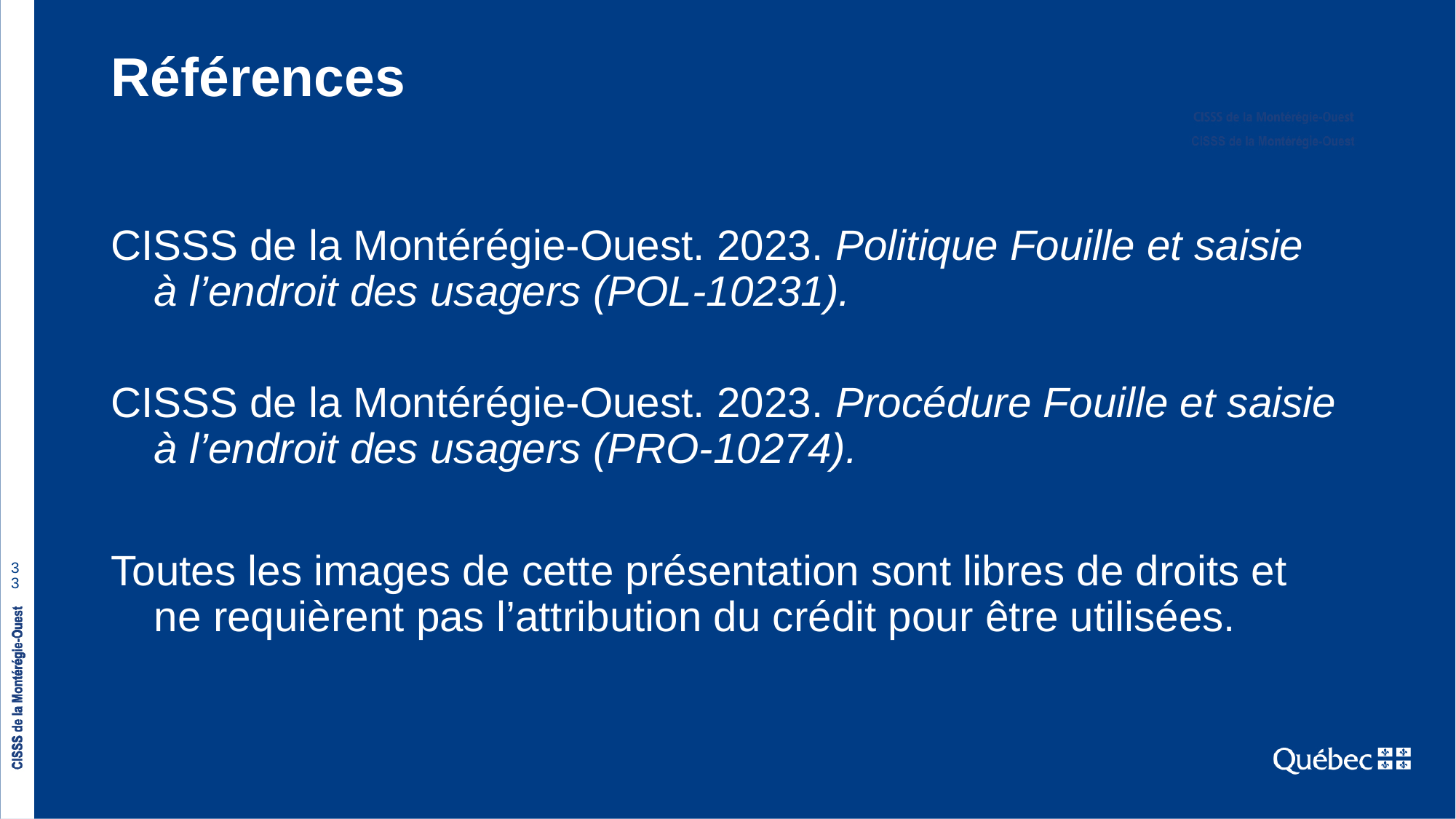

# Références
CISSS de la Montérégie-Ouest. 2023. Politique Fouille et saisie
à l’endroit des usagers (POL-10231).
CISSS de la Montérégie-Ouest. 2023. Procédure Fouille et saisie à l’endroit des usagers (PRO-10274).

Toutes les images de cette présentation sont libres de droits et ne requièrent pas l’attribution du crédit pour être utilisées.
33